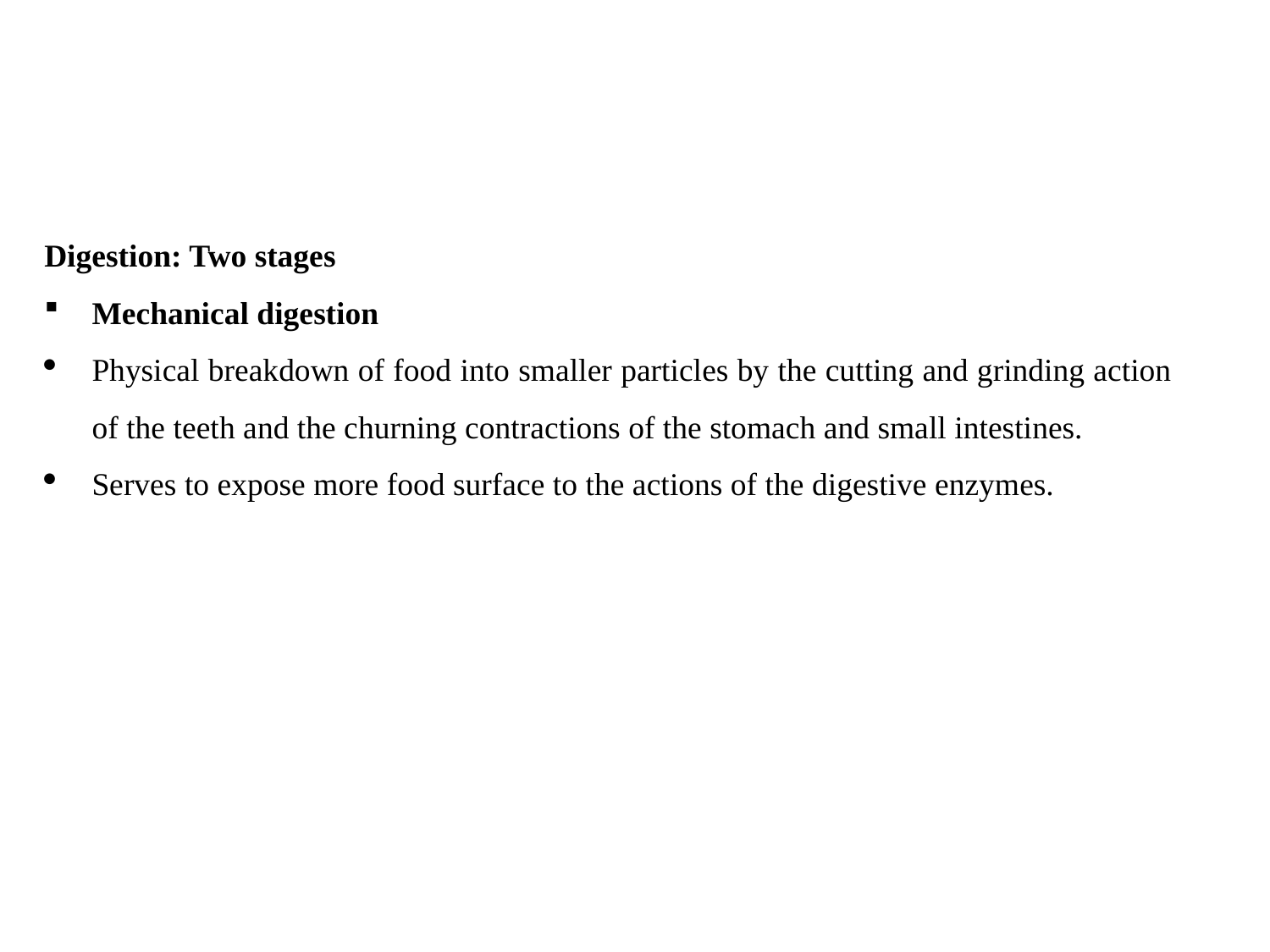

#
Digestion: Two stages
Mechanical digestion
Physical breakdown of food into smaller particles by the cutting and grinding action of the teeth and the churning contractions of the stomach and small intestines.
Serves to expose more food surface to the actions of the digestive enzymes.